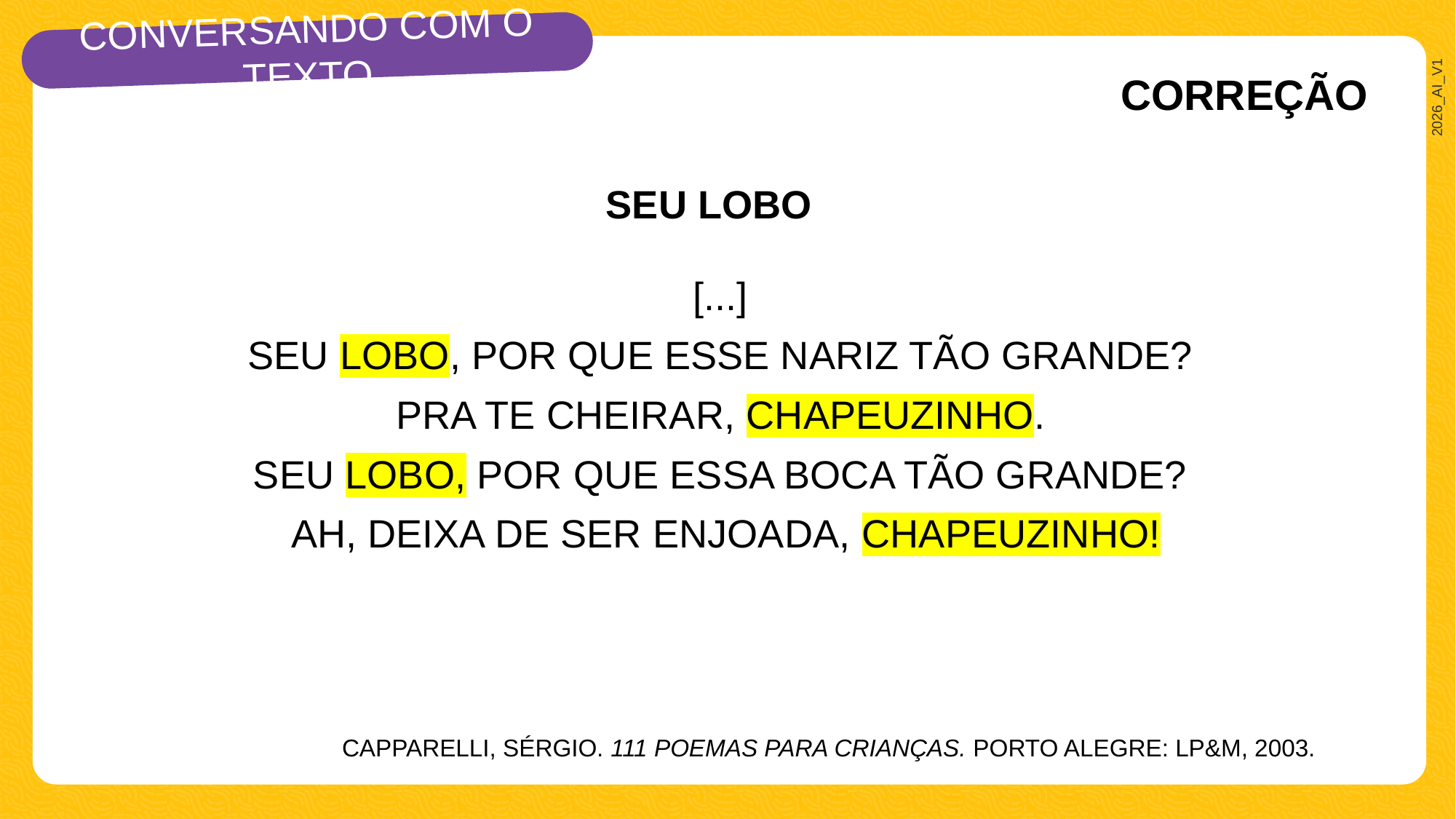

CORREÇÃO
SEU LOBO

[...]
SEU LOBO, POR QUE ESSE NARIZ TÃO GRANDE?
 PRA TE CHEIRAR, CHAPEUZINHO.
SEU LOBO, POR QUE ESSA BOCA TÃO GRANDE?
 AH, DEIXA DE SER ENJOADA, CHAPEUZINHO!
CAPPARELLI, SÉRGIO. 111 POEMAS PARA CRIANÇAS. PORTO ALEGRE: LP&M, 2003.